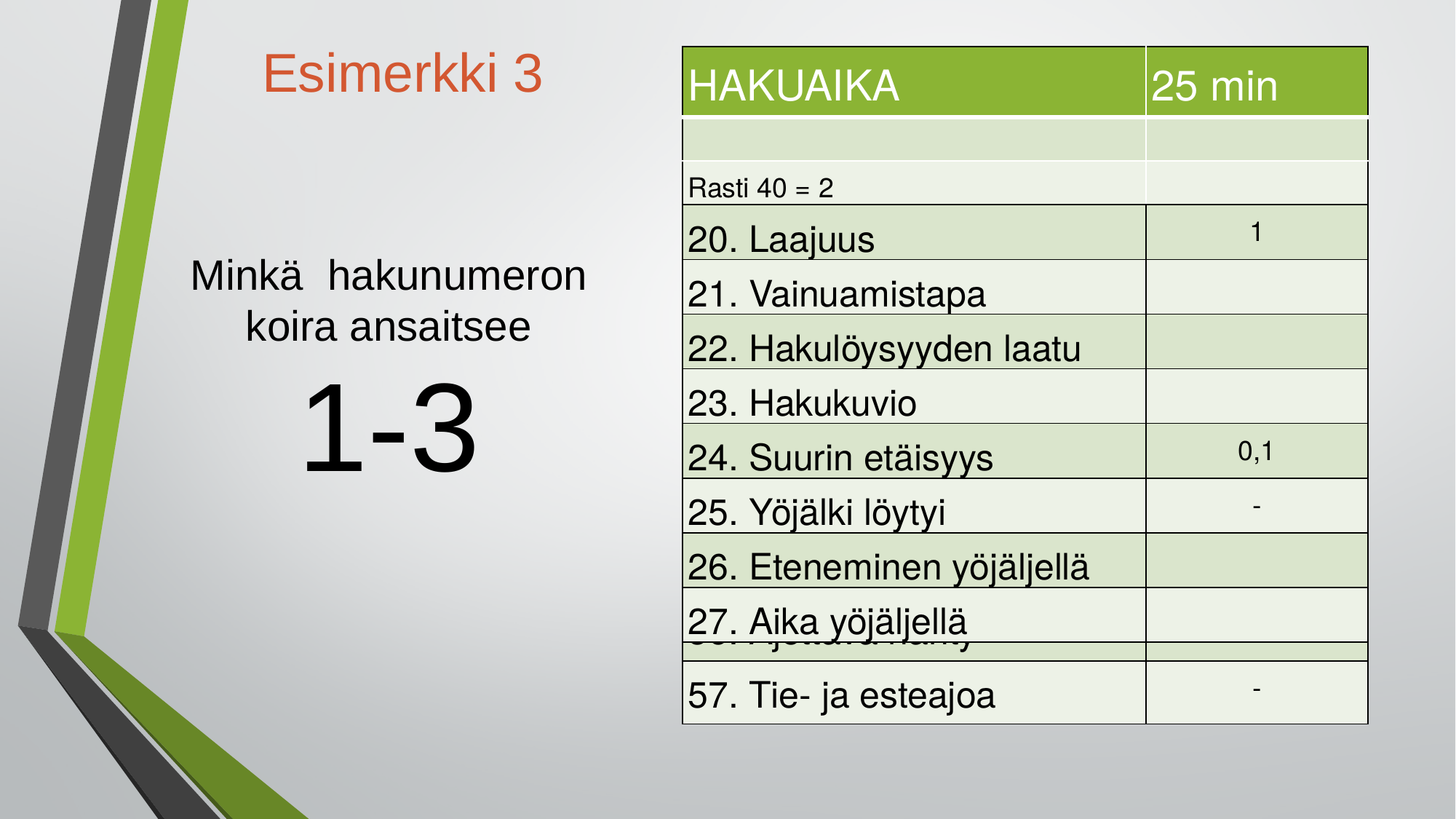

Esimerkki 3
| AJOAIKA | 88 min |
| --- | --- |
|  |  |
|  |  |
| 50. Sujuvuus | 2 |
| 51. Nopeus | 3 |
| 52. Tie- ja estetyöskentely | - |
| 53. Vainuamistapa | 3 |
| 54. Havainnot herkkyydestä | - |
| 55. Ajolöysyyden laatu | - |
| 56. Ajettava nähty | - |
| 57. Tie- ja esteajoa | - |
| HAKUAIKA | 25 min |
| --- | --- |
|  |  |
| Rasti 40 = 2 |  |
| 20. Laajuus | 1 |
| 21. Vainuamistapa |  |
| 22. Hakulöysyyden laatu |  |
| 23. Hakukuvio |  |
| 24. Suurin etäisyys | 0,1 |
| 25. Yöjälki löytyi | - |
| 26. Eteneminen yöjäljellä |  |
| 27. Aika yöjäljellä |  |
# Minkä  hakunumeron koira ansaitsee
1-3